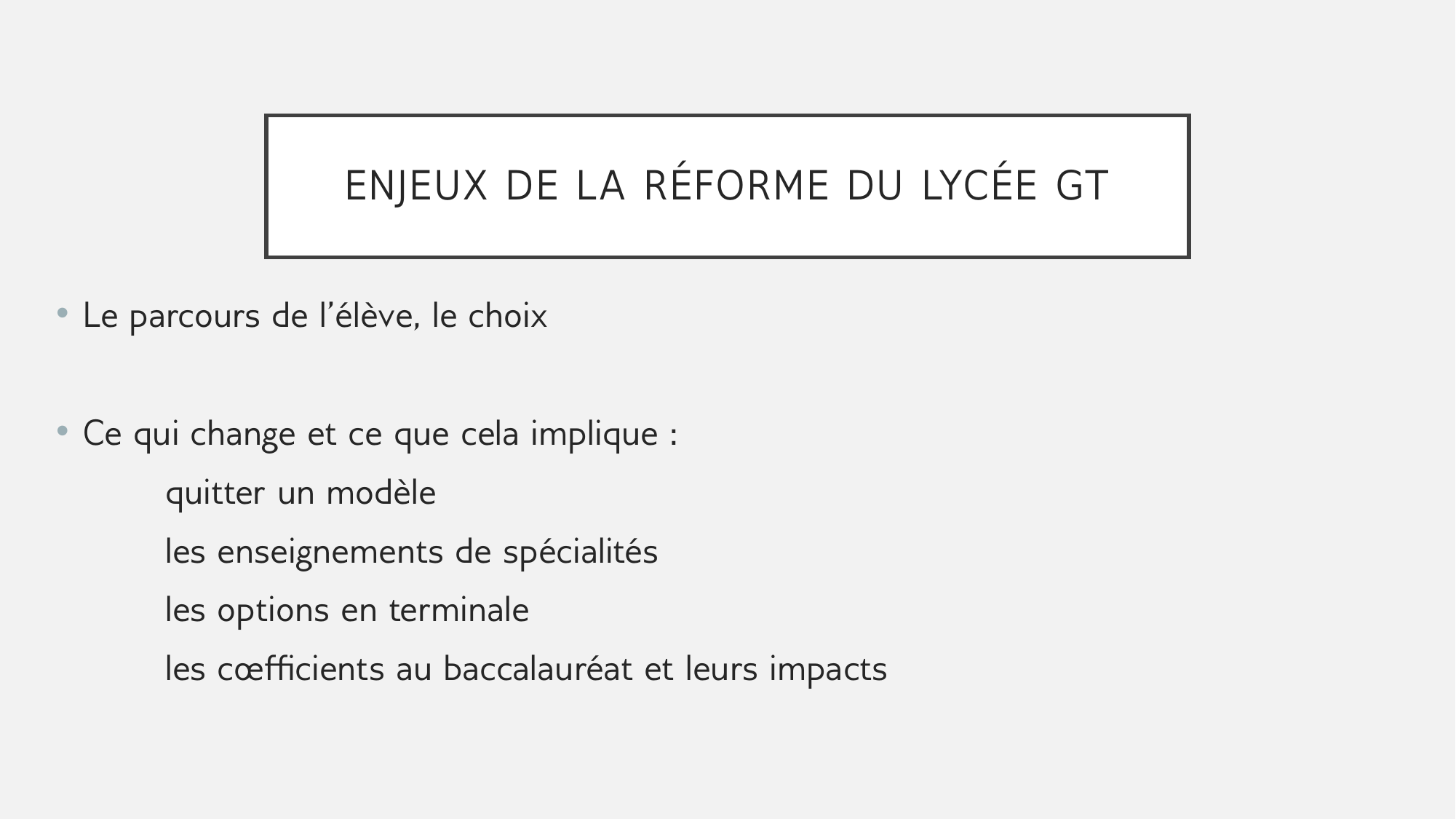

# Enjeux de la réforme du lycée GT
Le parcours de l’élève, le choix

Ce qui change et ce que cela implique :
	quitter un modèle
	les enseignements de spécialités
	les options en terminale
	les coefficients au baccalauréat et leurs impacts